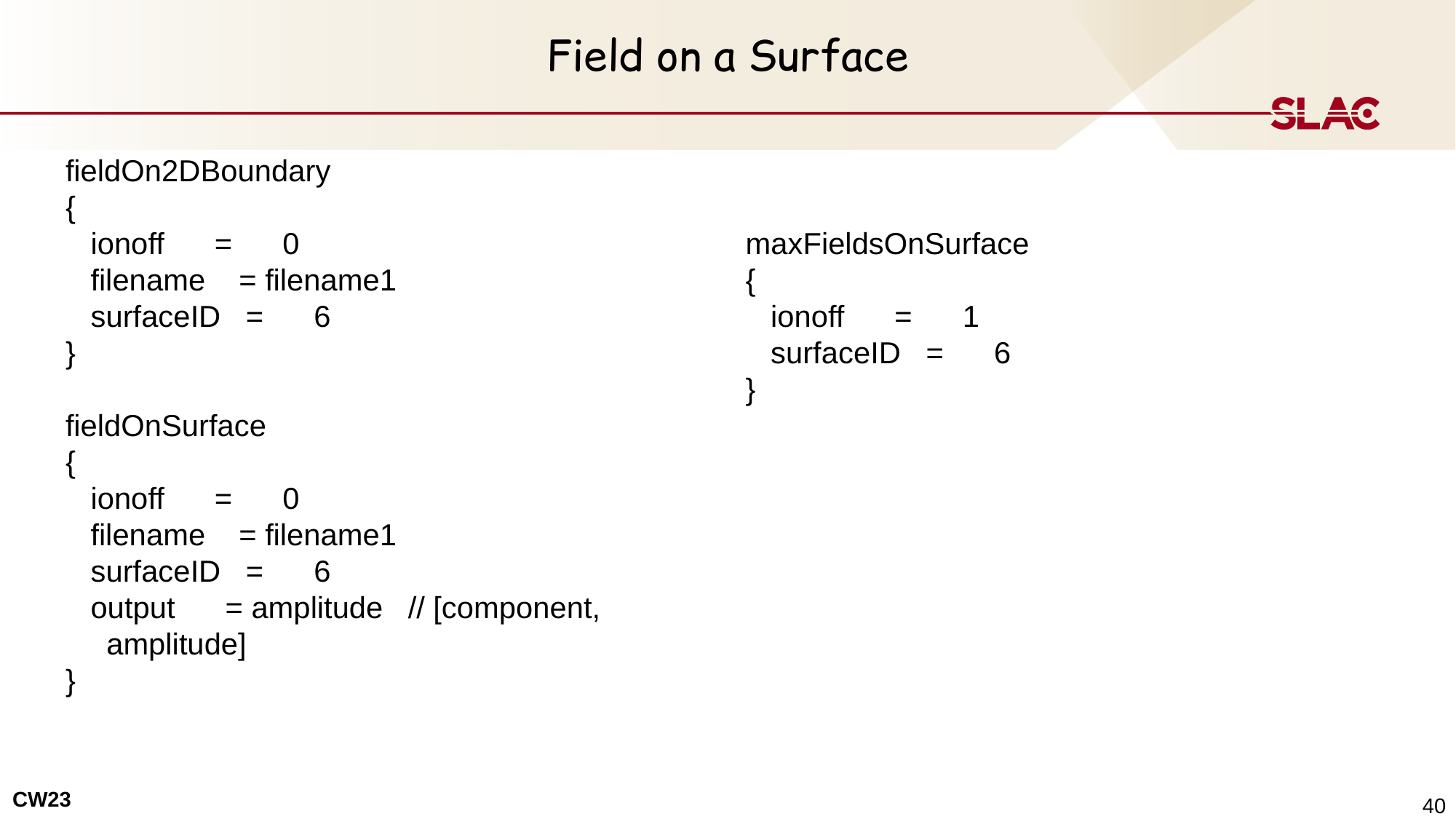

# Field on a Surface
fieldOn2DBoundary
{
   ionoff      =      0
   filename    = filename1
   surfaceID   =      6
}

fieldOnSurface
{
   ionoff      =      0
   filename    = filename1
   surfaceID   =      6
   output      = amplitude   // [component, amplitude]
}

maxFieldsOnSurface
{
   ionoff      =      1
   surfaceID   =      6
}

 40